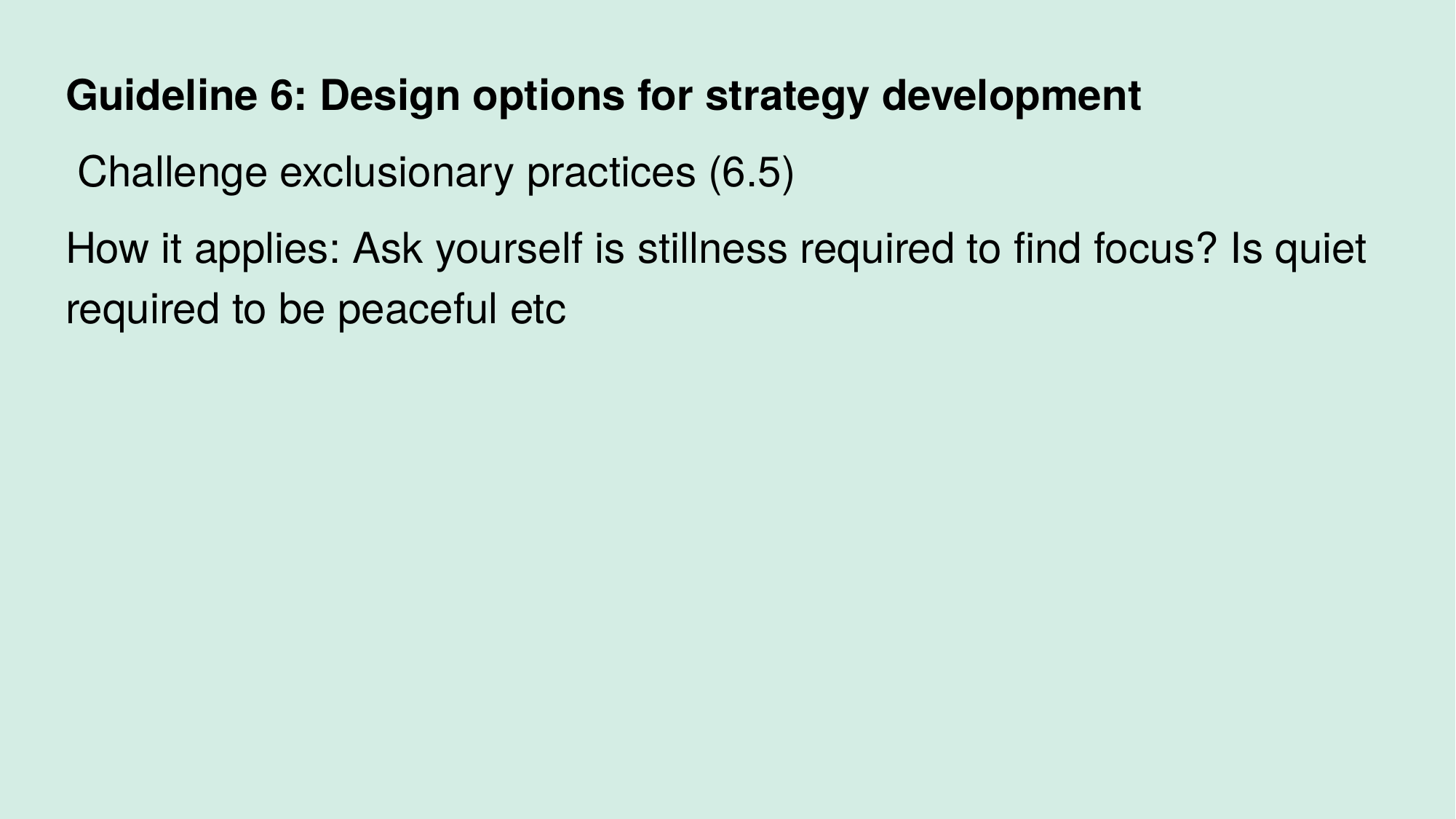

Guideline 6: Design options for strategy development
 Challenge exclusionary practices (6.5)
How it applies: Ask yourself is stillness required to find focus? Is quiet required to be peaceful etc